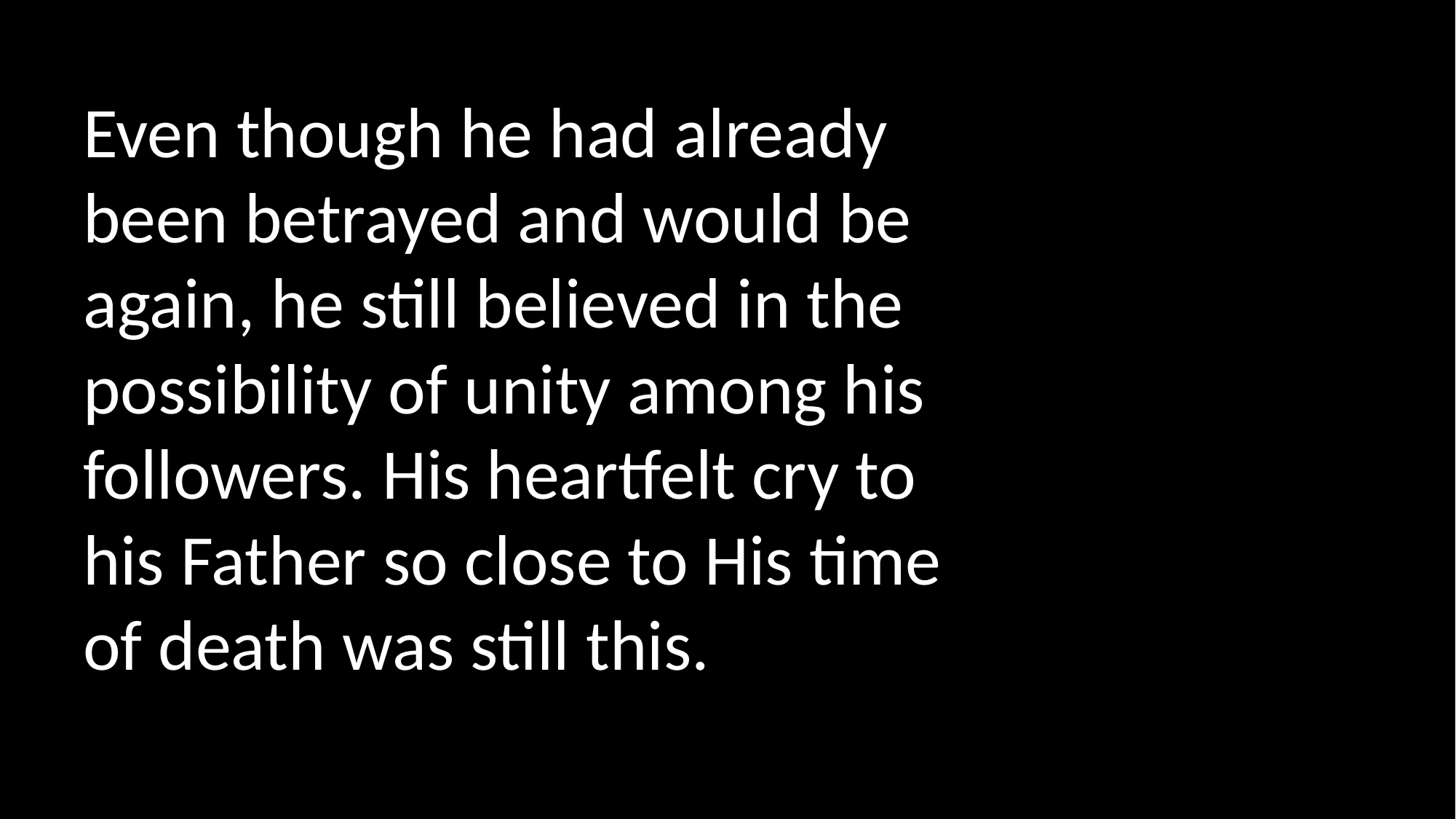

Even though he had already been betrayed and would be again, he still believed in the possibility of unity among his followers. His heartfelt cry to his Father so close to His time of death was still this.